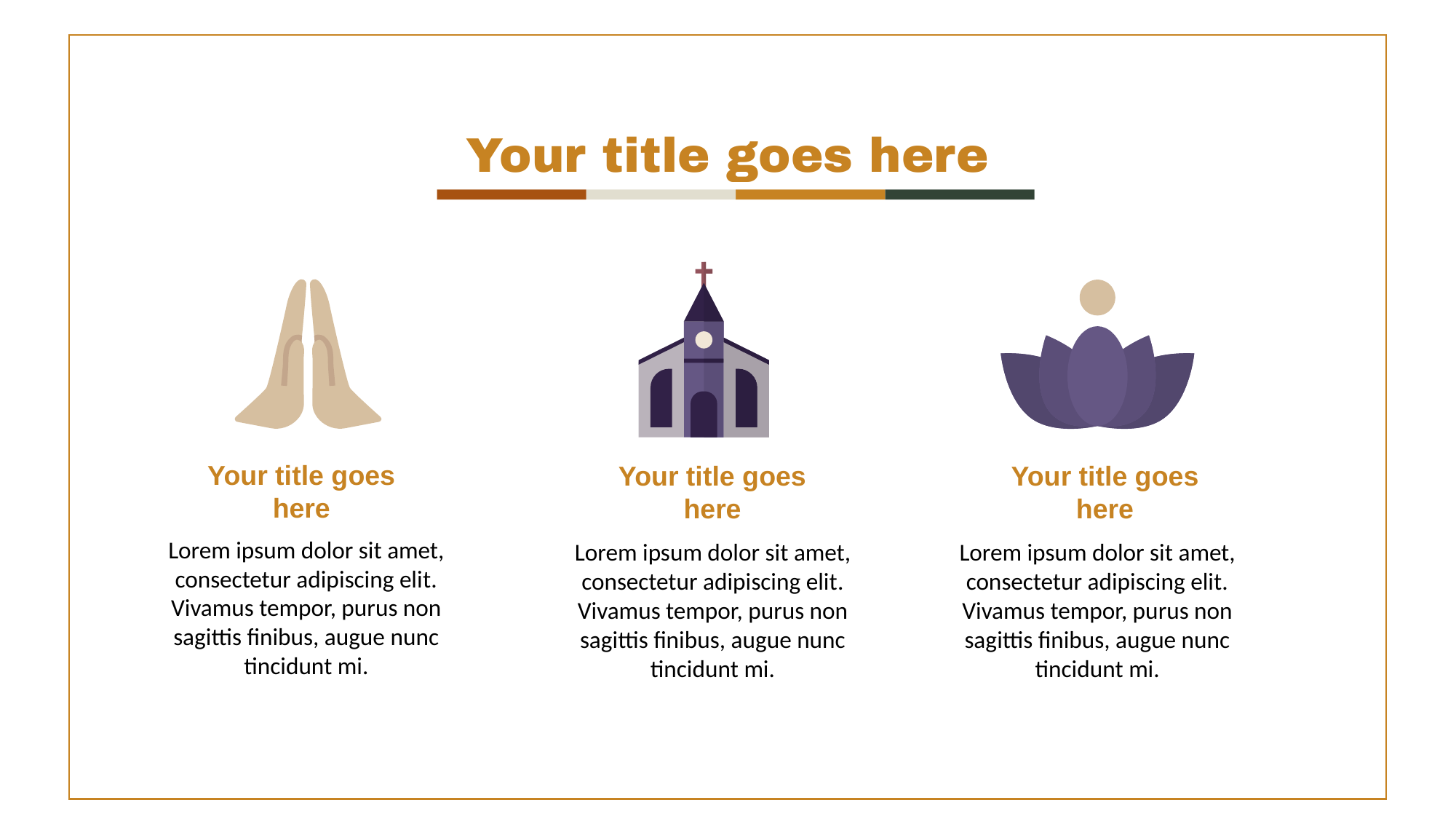

Your title goes here

Your title goes here
Your title goes here
Your title goes here
Lorem ipsum dolor sit amet, consectetur adipiscing elit. Vivamus tempor, purus non sagittis finibus, augue nunc tincidunt mi.
Lorem ipsum dolor sit amet, consectetur adipiscing elit. Vivamus tempor, purus non sagittis finibus, augue nunc tincidunt mi.
Lorem ipsum dolor sit amet, consectetur adipiscing elit. Vivamus tempor, purus non sagittis finibus, augue nunc tincidunt mi.